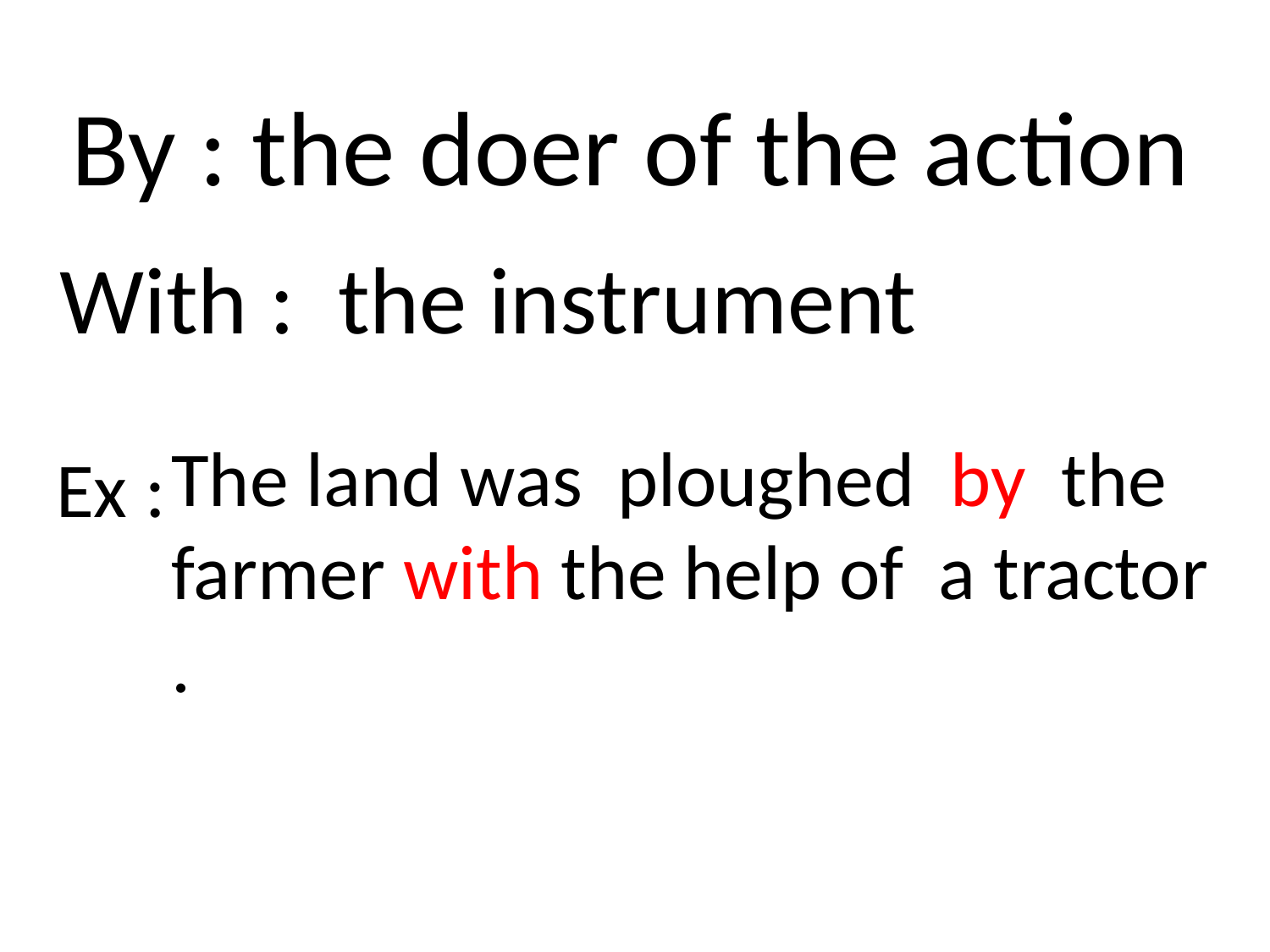

By : the doer of the action
With :  the instrument
The land was  ploughed  by  the farmer with the help of  a tractor .
Ex :